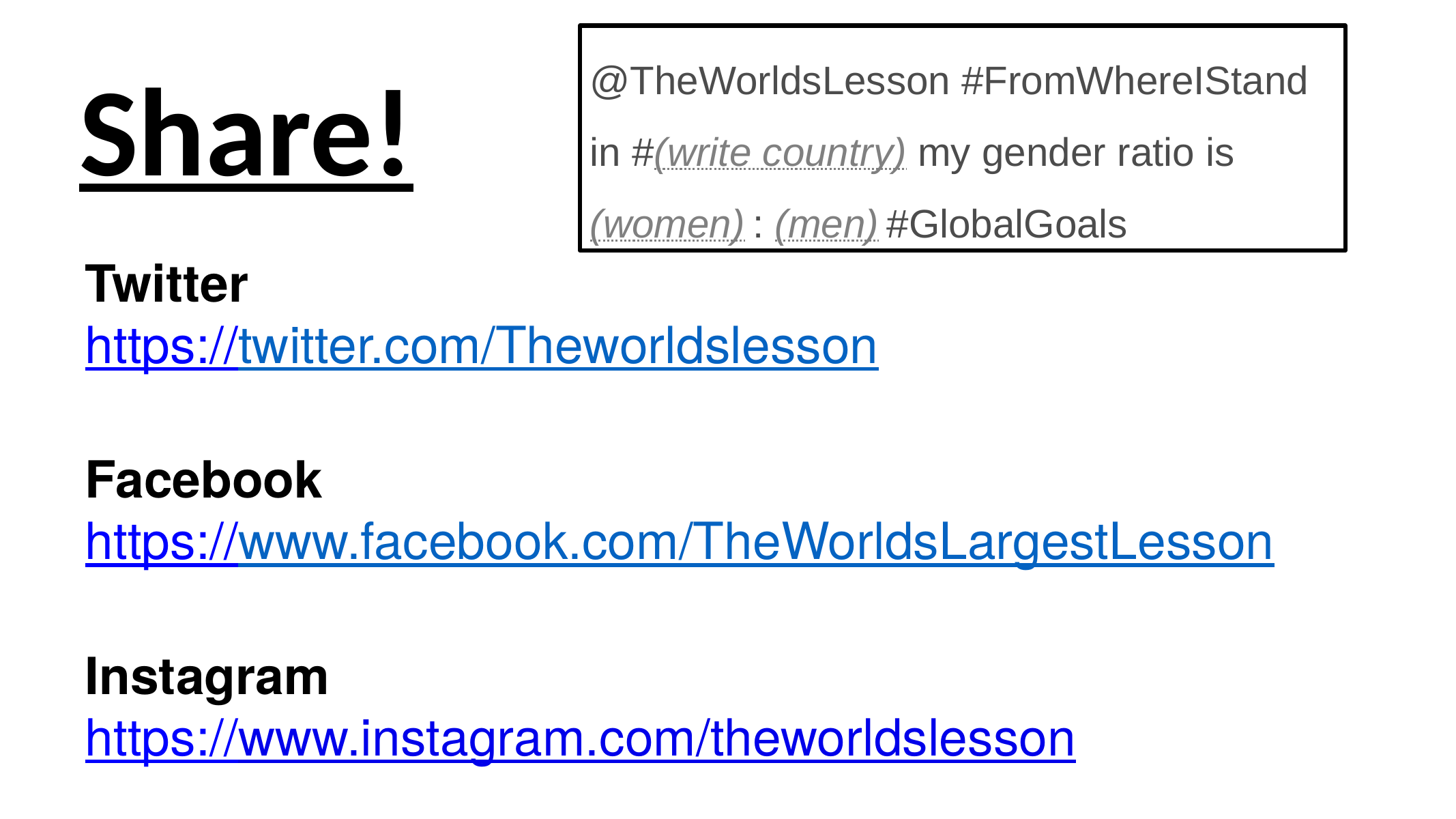

@TheWorldsLesson #FromWhereIStand in #(write country) my gender ratio is (women) : (men) #GlobalGoals
# Share!
Twitter
https://twitter.com/Theworldslesson

Facebook
https://www.facebook.com/TheWorldsLargestLesson

Instagram
https://www.instagram.com/theworldslesson